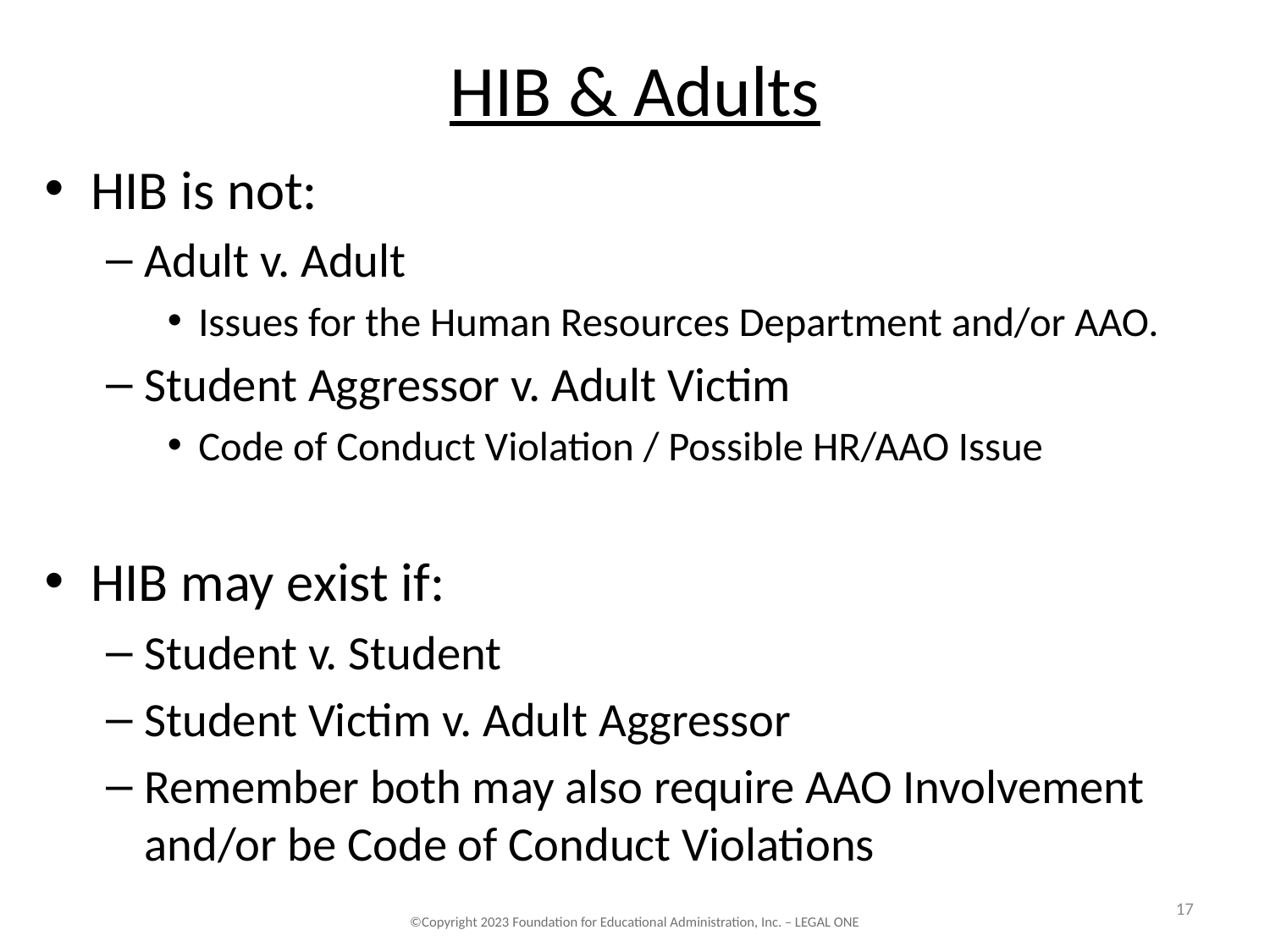

# HIB & Adults
HIB is not:
Adult v. Adult
Issues for the Human Resources Department and/or AAO.
Student Aggressor v. Adult Victim
Code of Conduct Violation / Possible HR/AAO Issue

HIB may exist if:
Student v. Student
Student Victim v. Adult Aggressor
Remember both may also require AAO Involvement and/or be Code of Conduct Violations

17